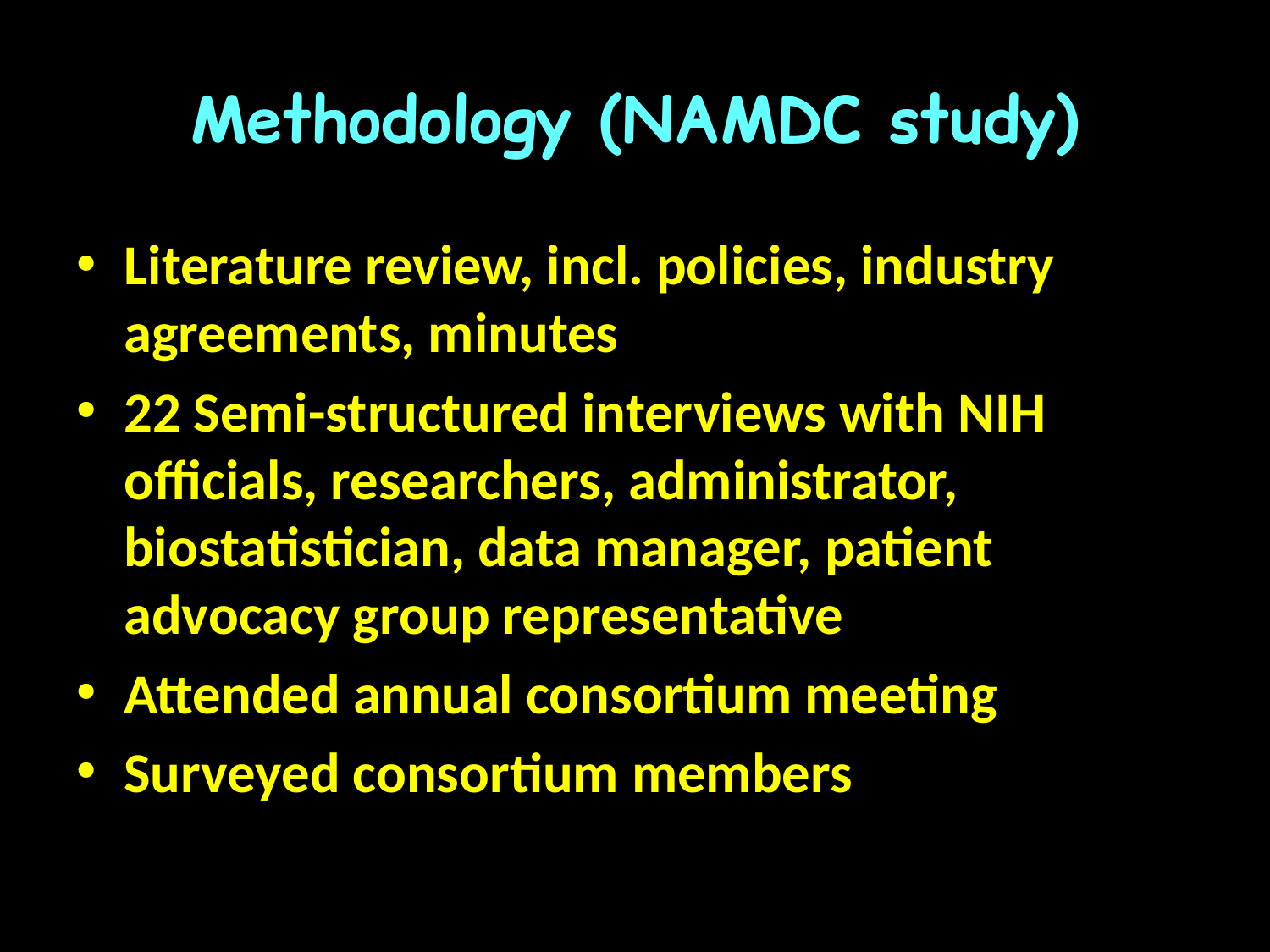

# Methodology (NAMDC study)
Literature review, incl. policies, industry agreements, minutes
22 Semi-structured interviews with NIH officials, researchers, administrator, biostatistician, data manager, patient advocacy group representative
Attended annual consortium meeting
Surveyed consortium members